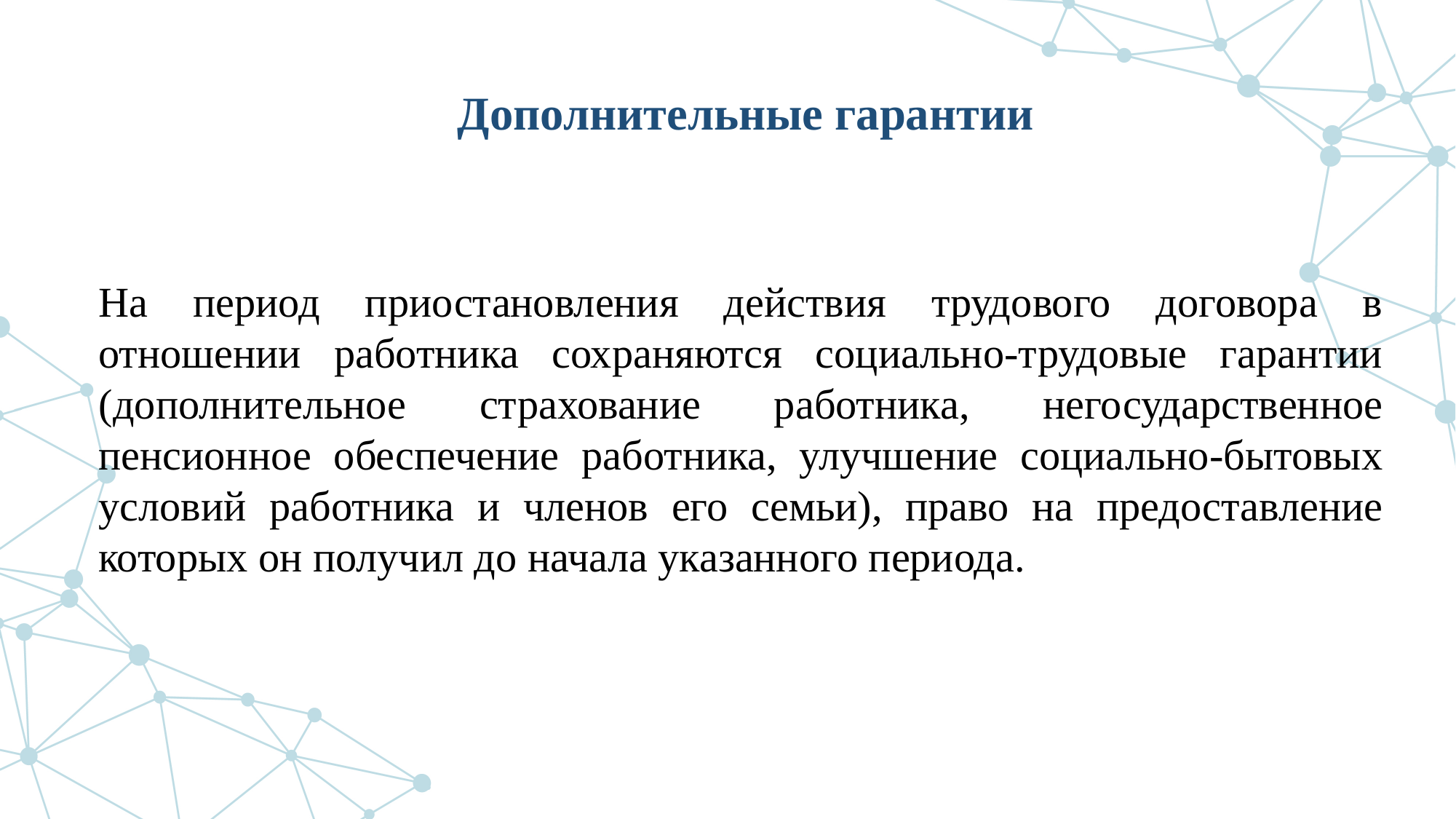

# Дополнительные гарантии
На период приостановления действия трудового договора в отношении работника сохраняются социально-трудовые гарантии (дополнительное страхование работника, негосударственное пенсионное обеспечение работника, улучшение социально-бытовых условий работника и членов его семьи), право на предоставление которых он получил до начала указанного периода.